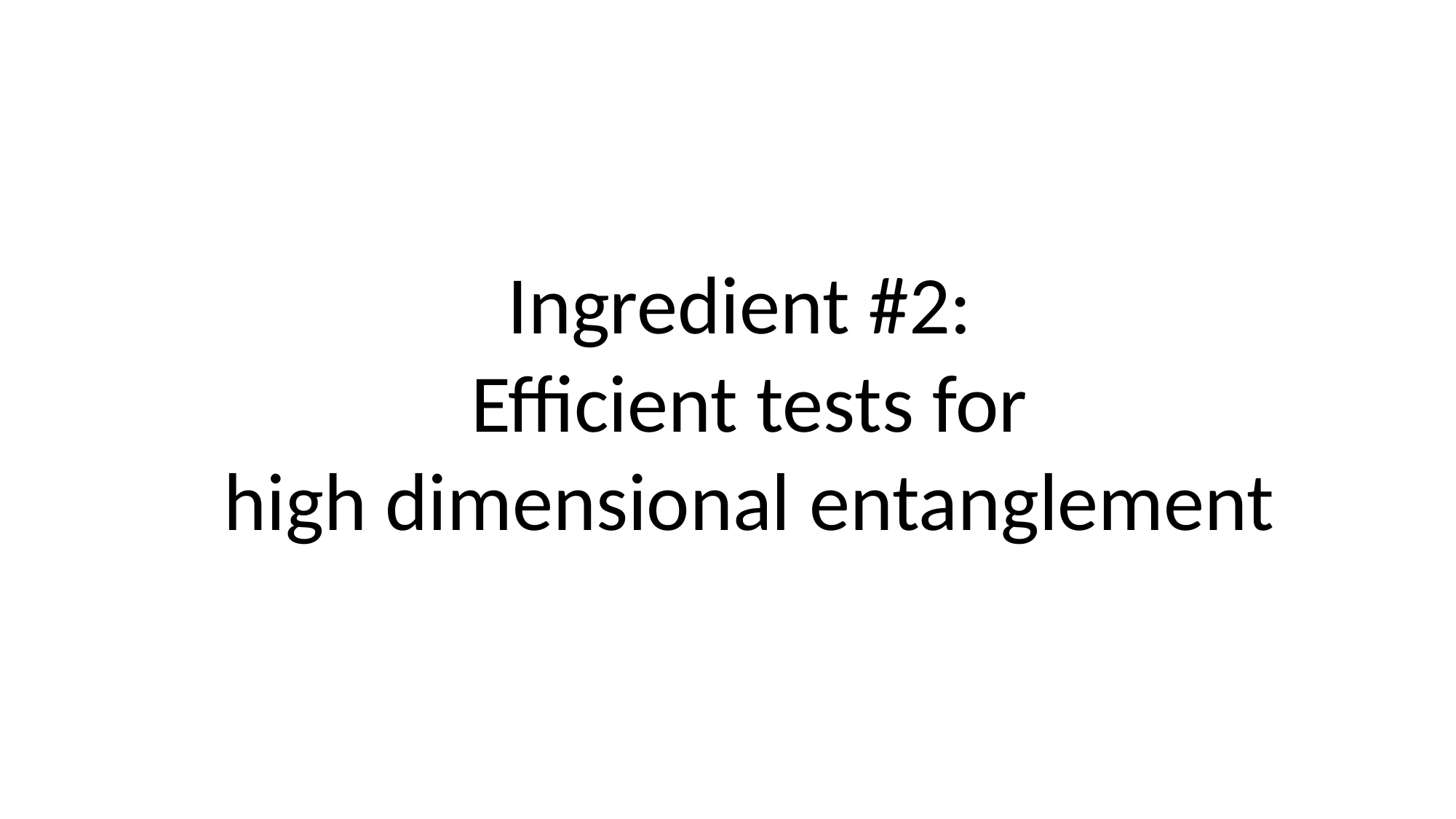

Ingredient #2:
Efficient tests for
high dimensional entanglement